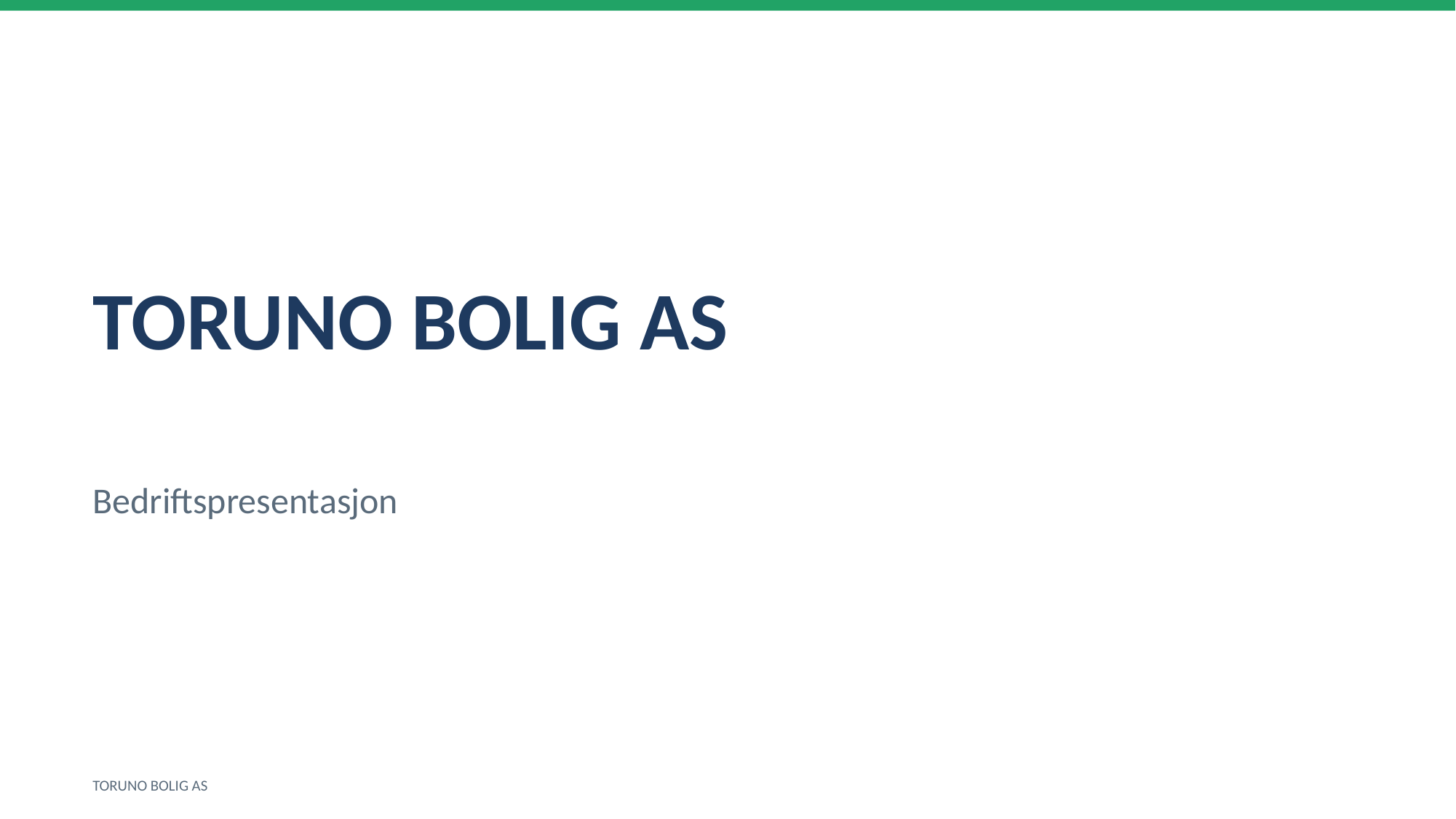

TORUNO BOLIG AS
Bedriftspresentasjon
TORUNO BOLIG AS